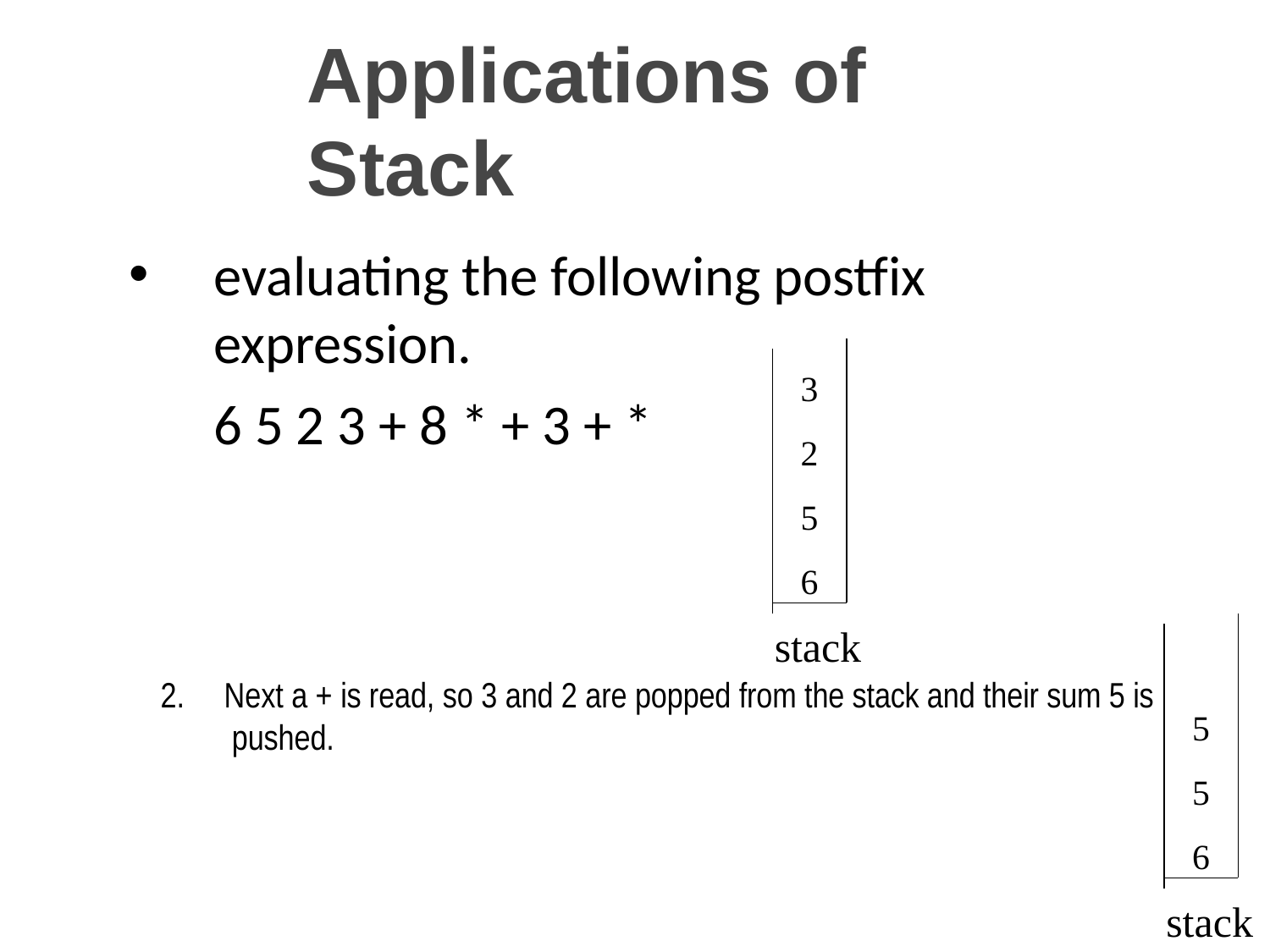

# Applications of Stack
•
evaluating the following postfix
expression.
6 5 2 3 + 8 * + 3 + *

3
2
5
6

stack
2.	Next a + is read, so 3 and 2 are popped from the stack and their sum 5 is  pushed.
5
5
6
SACHIN KHARDE
stack